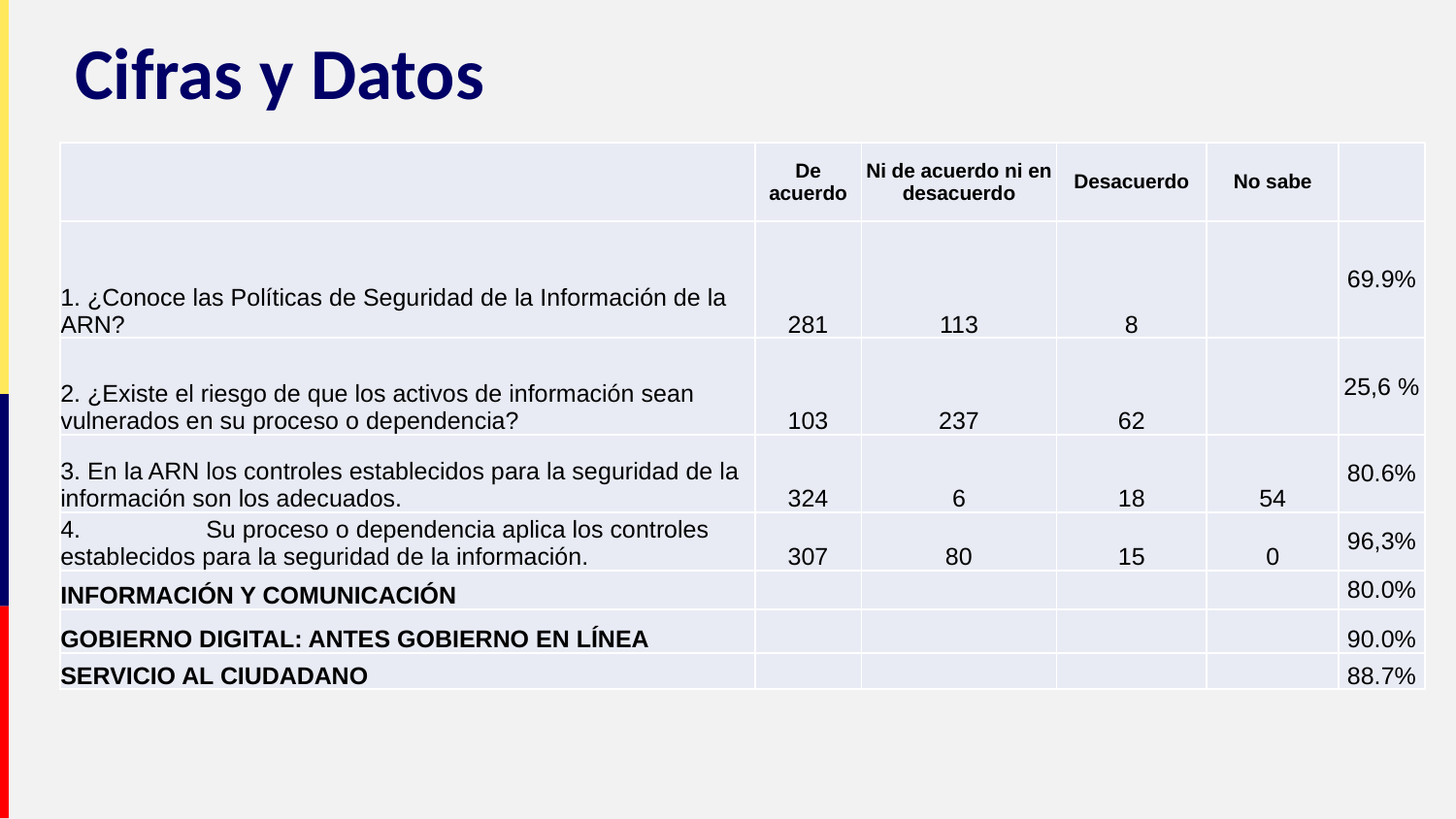

Cifras y Datos
|  | De acuerdo | Ni de acuerdo ni en desacuerdo | Desacuerdo | No sabe |  |
| --- | --- | --- | --- | --- | --- |
| 1. ¿Conoce las Políticas de Seguridad de la Información de la ARN? | 281 | 113 | 8 |  | 69.9% |
| 2. ¿Existe el riesgo de que los activos de información sean vulnerados en su proceso o dependencia? | 103 | 237 | 62 |  | 25,6 % |
| 3. En la ARN los controles establecidos para la seguridad de la información son los adecuados. | 324 | 6 | 18 | 54 | 80.6% |
| 4. Su proceso o dependencia aplica los controles establecidos para la seguridad de la información. | 307 | 80 | 15 | 0 | 96,3% |
| INFORMACIÓN Y COMUNICACIÓN |  |  |  |  | 80.0% |
| GOBIERNO DIGITAL: ANTES GOBIERNO EN LÍNEA |  |  |  |  | 90.0% |
| SERVICIO AL CIUDADANO |  |  |  |  | 88.7% |